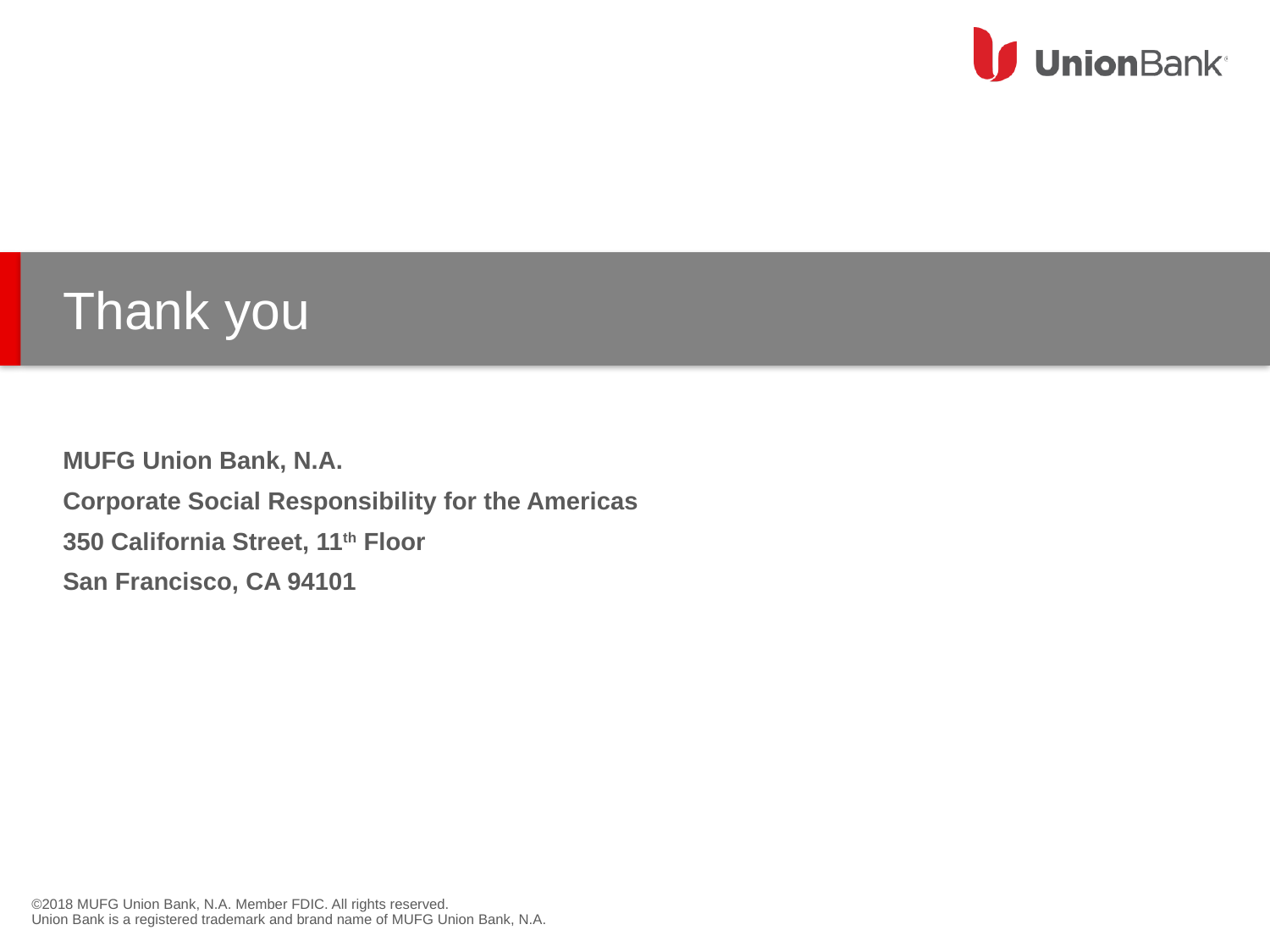

# Thank you
MUFG Union Bank, N.A.
Corporate Social Responsibility for the Americas
350 California Street, 11th Floor
San Francisco, CA 94101
©2018 MUFG Union Bank, N.A. Member FDIC. All rights reserved.
Union Bank is a registered trademark and brand name of MUFG Union Bank, N.A.